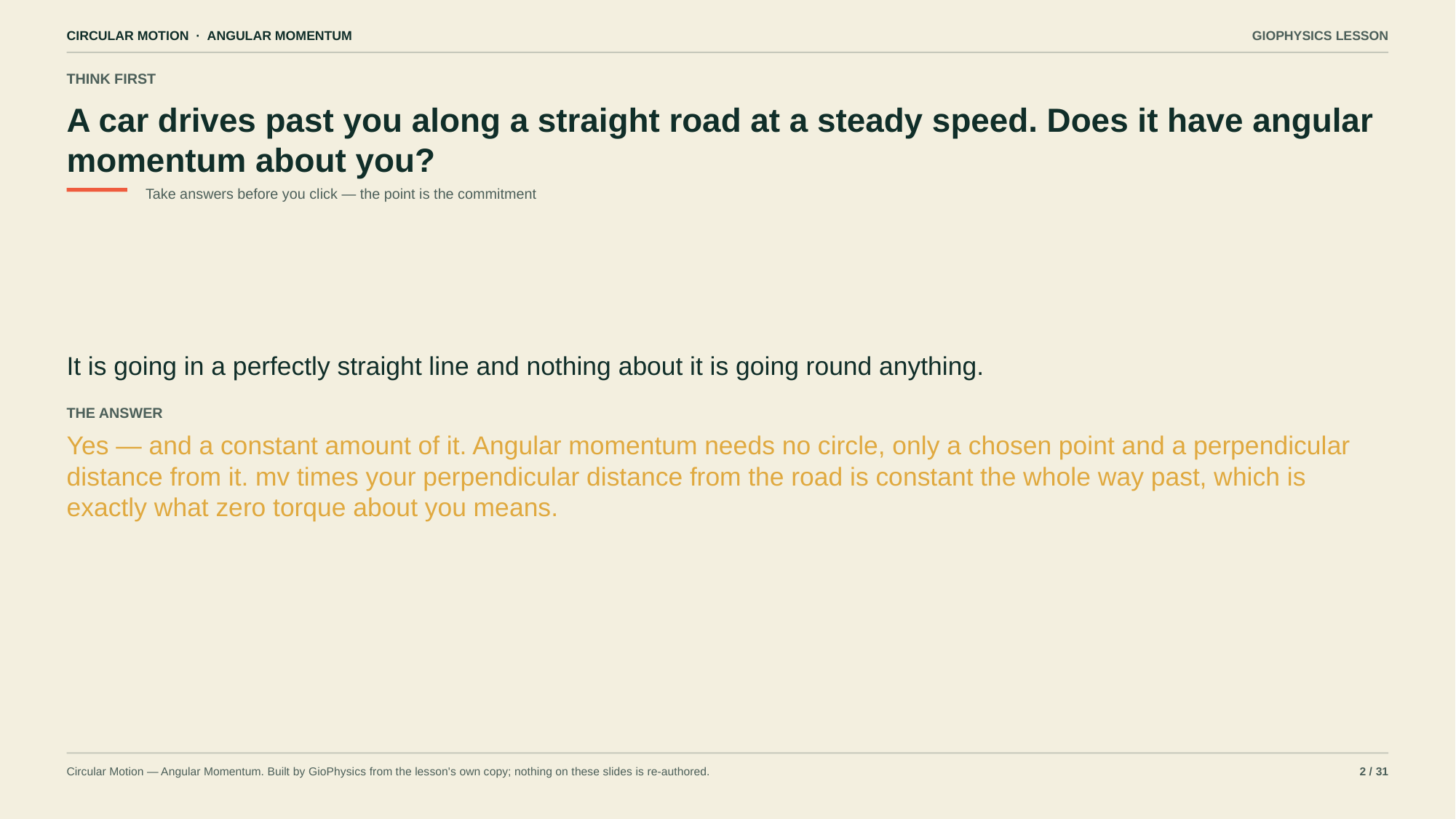

CIRCULAR MOTION  ·  ANGULAR MOMENTUM
GIOPHYSICS LESSON

THINK FIRST
A car drives past you along a straight road at a steady speed. Does it have angular momentum about you?
Take answers before you click — the point is the commitment

It is going in a perfectly straight line and nothing about it is going round anything.
THE ANSWER
Yes — and a constant amount of it. Angular momentum needs no circle, only a chosen point and a perpendicular distance from it. mv times your perpendicular distance from the road is constant the whole way past, which is exactly what zero torque about you means.

Circular Motion — Angular Momentum. Built by GioPhysics from the lesson's own copy; nothing on these slides is re-authored.
2 / 31